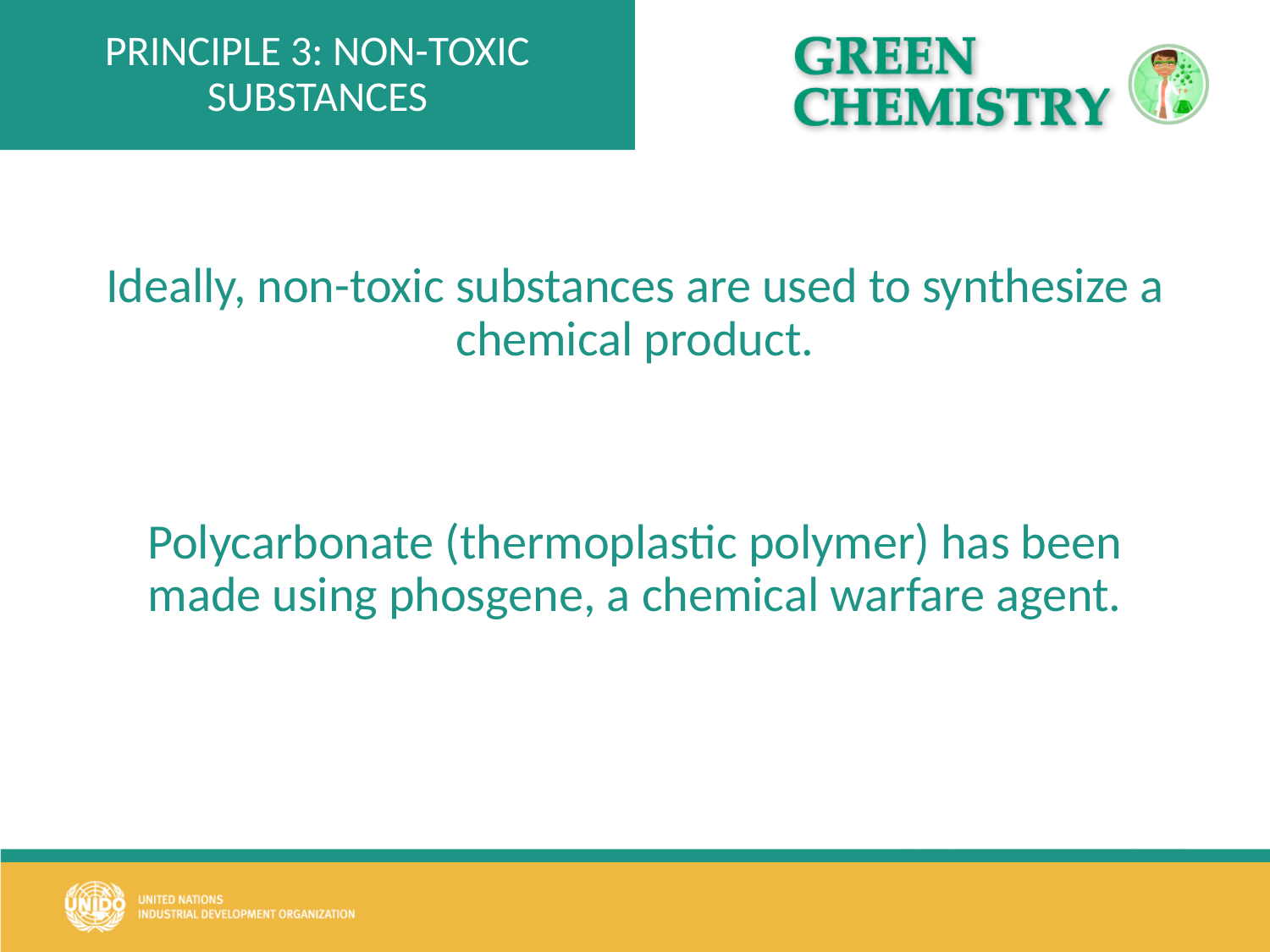

# PRINCIPLE 3: NON-TOXIC SUBSTANCES
Ideally, non-toxic substances are used to synthesize a chemical product.

Polycarbonate (thermoplastic polymer) has been made using phosgene, a chemical warfare agent.